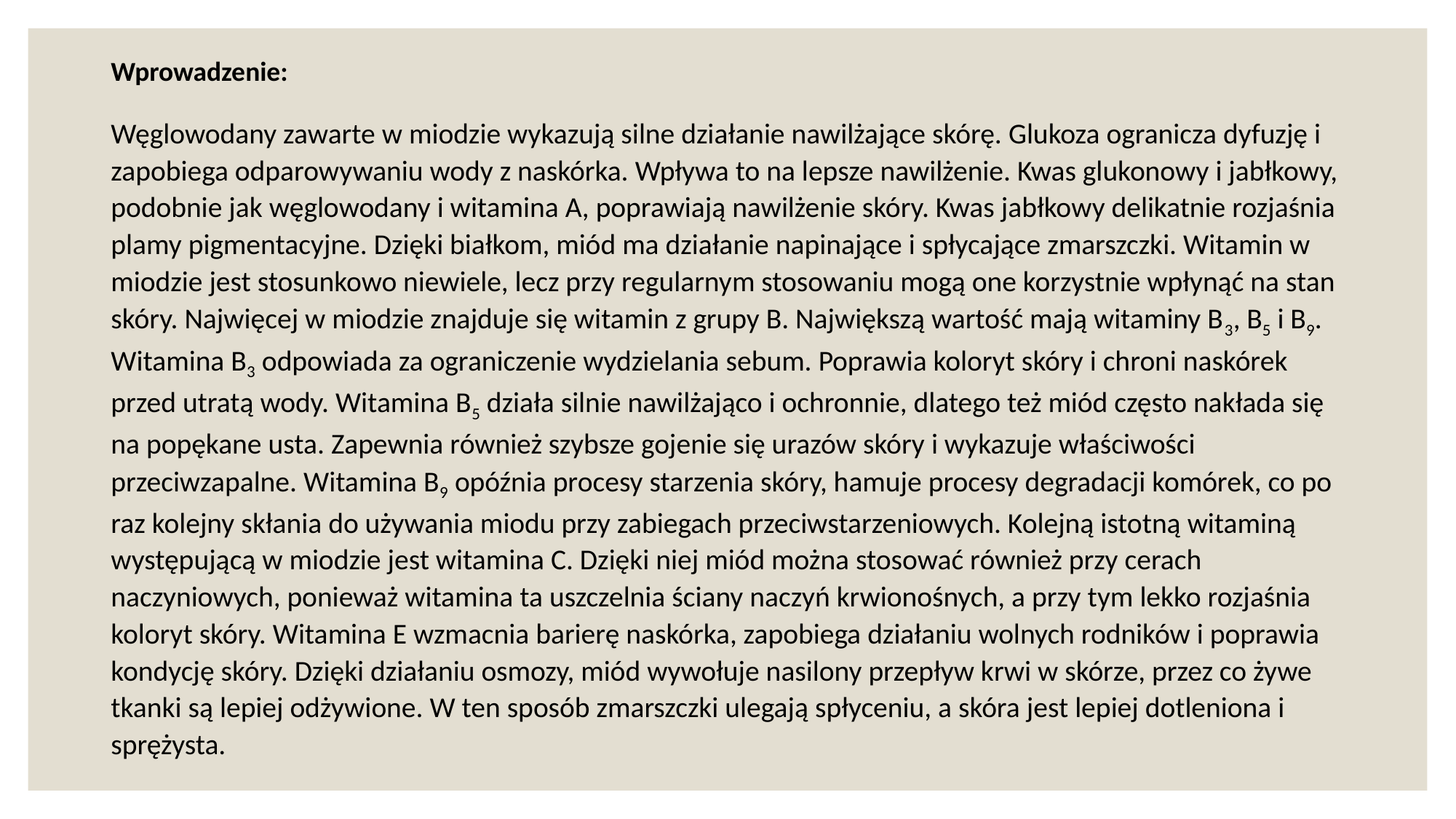

Wprowadzenie:
Węglowodany zawarte w miodzie wykazują silne działanie nawilżające skórę. Glukoza ogranicza dyfuzję i zapobiega odparowywaniu wody z naskórka. Wpływa to na lepsze nawilżenie. Kwas glukonowy i jabłkowy, podobnie jak węglowodany i witamina A, poprawiają nawilżenie skóry. Kwas jabłkowy delikatnie rozjaśnia plamy pigmentacyjne. Dzięki białkom, miód ma działanie napinające i spłycające zmarszczki. Witamin w miodzie jest stosunkowo niewiele, lecz przy regularnym stosowaniu mogą one korzystnie wpłynąć na stan skóry. Najwięcej w miodzie znajduje się witamin z grupy B. Największą wartość mają witaminy B3, B5 i B9. Witamina B3 odpowiada za ograniczenie wydzielania sebum. Poprawia koloryt skóry i chroni naskórek przed utratą wody. Witamina B5 działa silnie nawilżająco i ochronnie, dlatego też miód często nakłada się na popękane usta. Zapewnia również szybsze gojenie się urazów skóry i wykazuje właściwości przeciwzapalne. Witamina B9 opóźnia procesy starzenia skóry, hamuje procesy degradacji komórek, co po raz kolejny skłania do używania miodu przy zabiegach przeciwstarzeniowych. Kolejną istotną witaminą występującą w miodzie jest witamina C. Dzięki niej miód można stosować również przy cerach naczyniowych, ponieważ witamina ta uszczelnia ściany naczyń krwionośnych, a przy tym lekko rozjaśnia koloryt skóry. Witamina E wzmacnia barierę naskórka, zapobiega działaniu wolnych rodników i poprawia kondycję skóry. Dzięki działaniu osmozy, miód wywołuje nasilony przepływ krwi w skórze, przez co żywe tkanki są lepiej odżywione. W ten sposób zmarszczki ulegają spłyceniu, a skóra jest lepiej dotleniona i sprężysta.